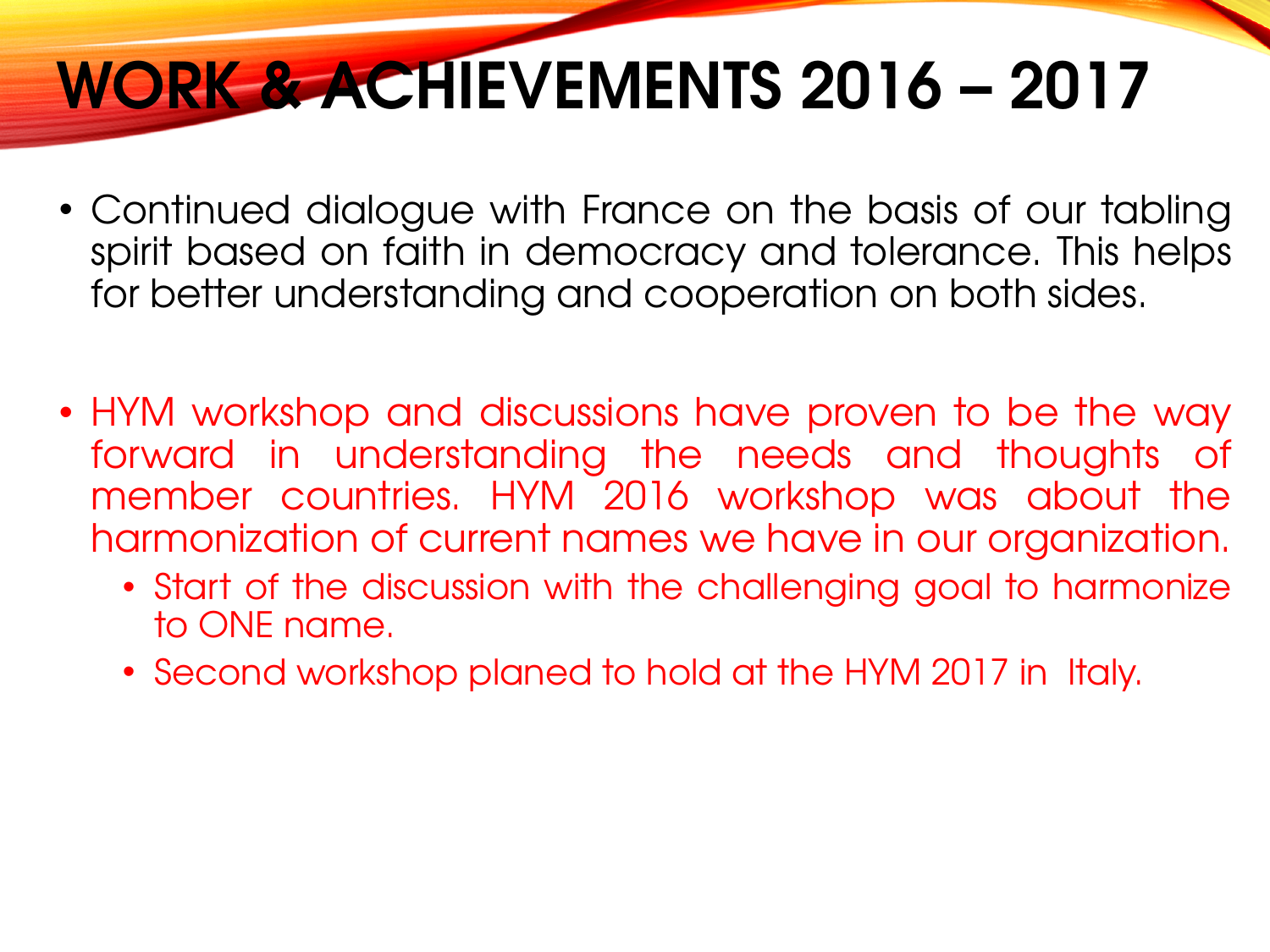

# Work & Achievements 2016 – 2017
Continued dialogue with France on the basis of our tabling spirit based on faith in democracy and tolerance. This helps for better understanding and cooperation on both sides.

HYM workshop and discussions have proven to be the way forward in understanding the needs and thoughts of member countries. HYM 2016 workshop was about the harmonization of current names we have in our organization.
Start of the discussion with the challenging goal to harmonize to ONE name.
Second workshop planed to hold at the HYM 2017 in  Italy.